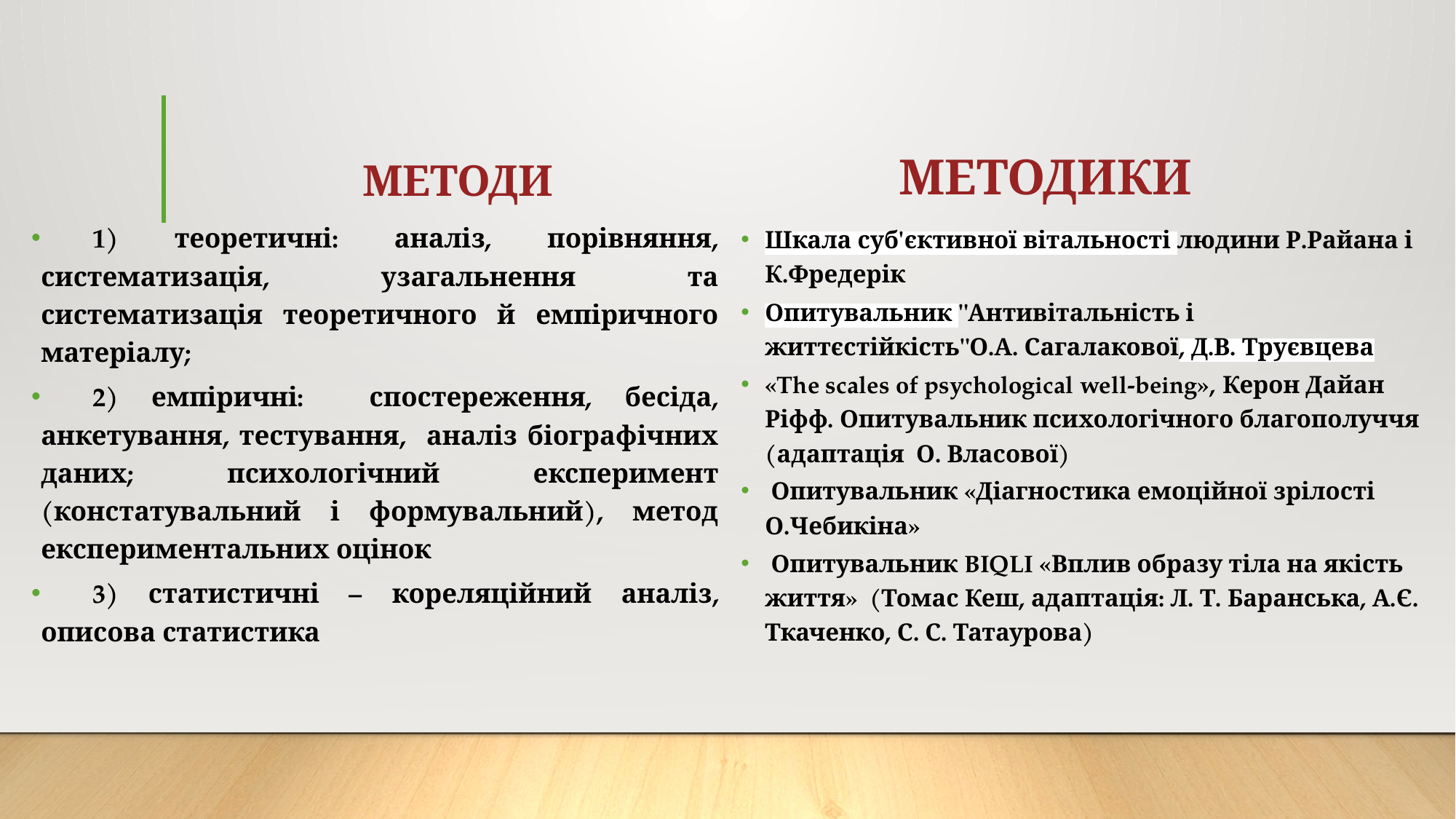

# .
мЕТОДИ
МЕТОДИКИ
1) теоретичні: аналіз, порівняння, систематизація, узагальнення та систематизація теоретичного й емпіричного матеріалу;
2) емпіричні:  спостереження, бесіда, анкетування, тестування,  аналіз біографічних даних; психологічний експеримент (констатувальний і формувальний), метод експериментальних оцінок
3) статистичні – кореляційний аналіз, описова статистика

Шкала суб'єктивної вітальності людини Р.Райана і К.Фредерік
Опитувальник "Антивітальність і життєстійкість"О.А. Сагалакової, Д.В. Труєвцева
«The scales of psychological well-being», Керон Дайан Ріфф. Опитувальник психологічного благополуччя (адаптація  О. Власової)
 Опитувальник «Діагностика емоційної зрілості О.Чебикіна»
 Опитувальник BIQLI «Вплив образу тіла на якість життя»  (Томас Кеш, адаптація: Л. Т. Баранська, А.Є. Ткаченко, С. С. Татаурова)